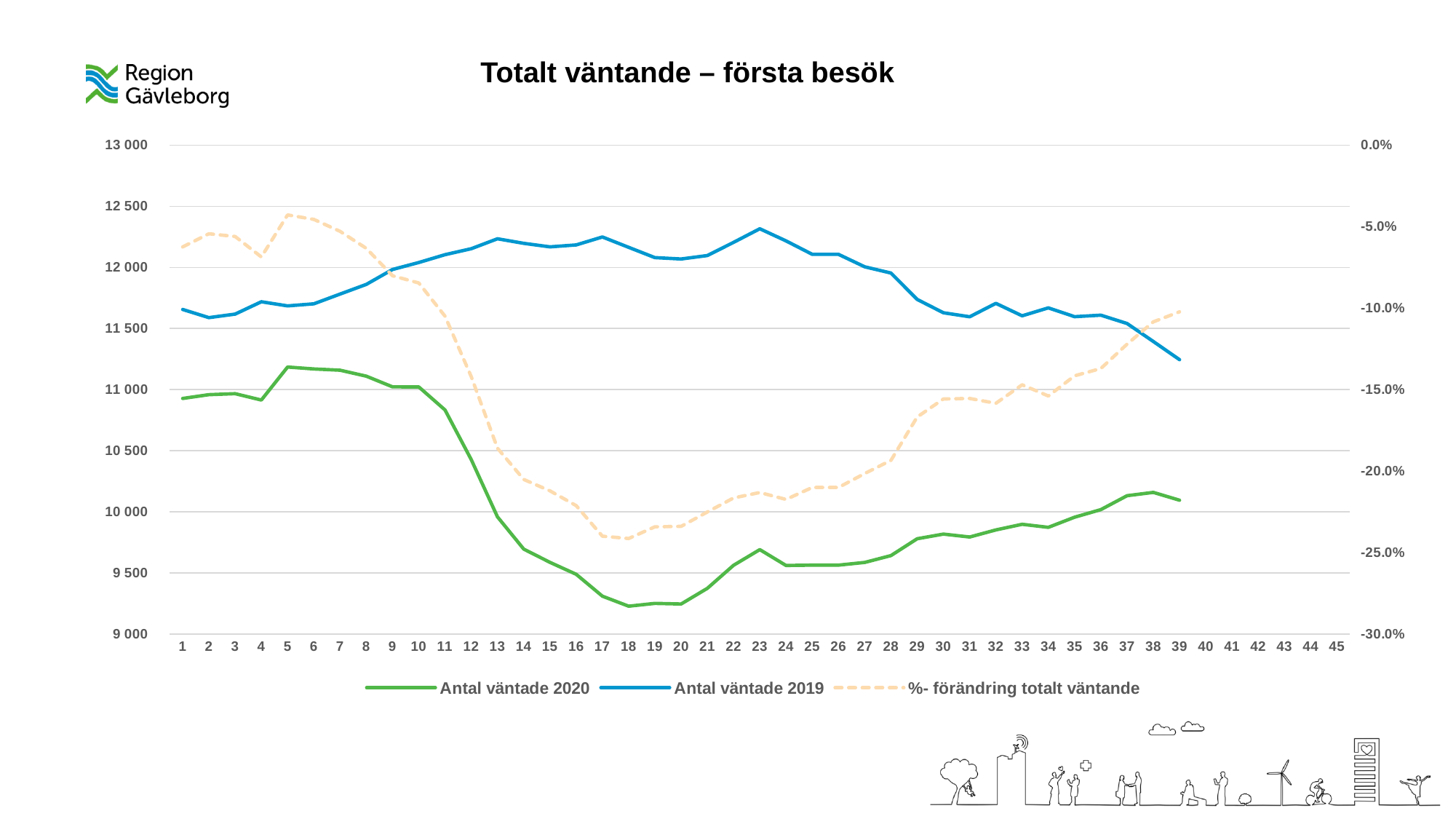

Totalt väntande – första besök

[unsupported chart]